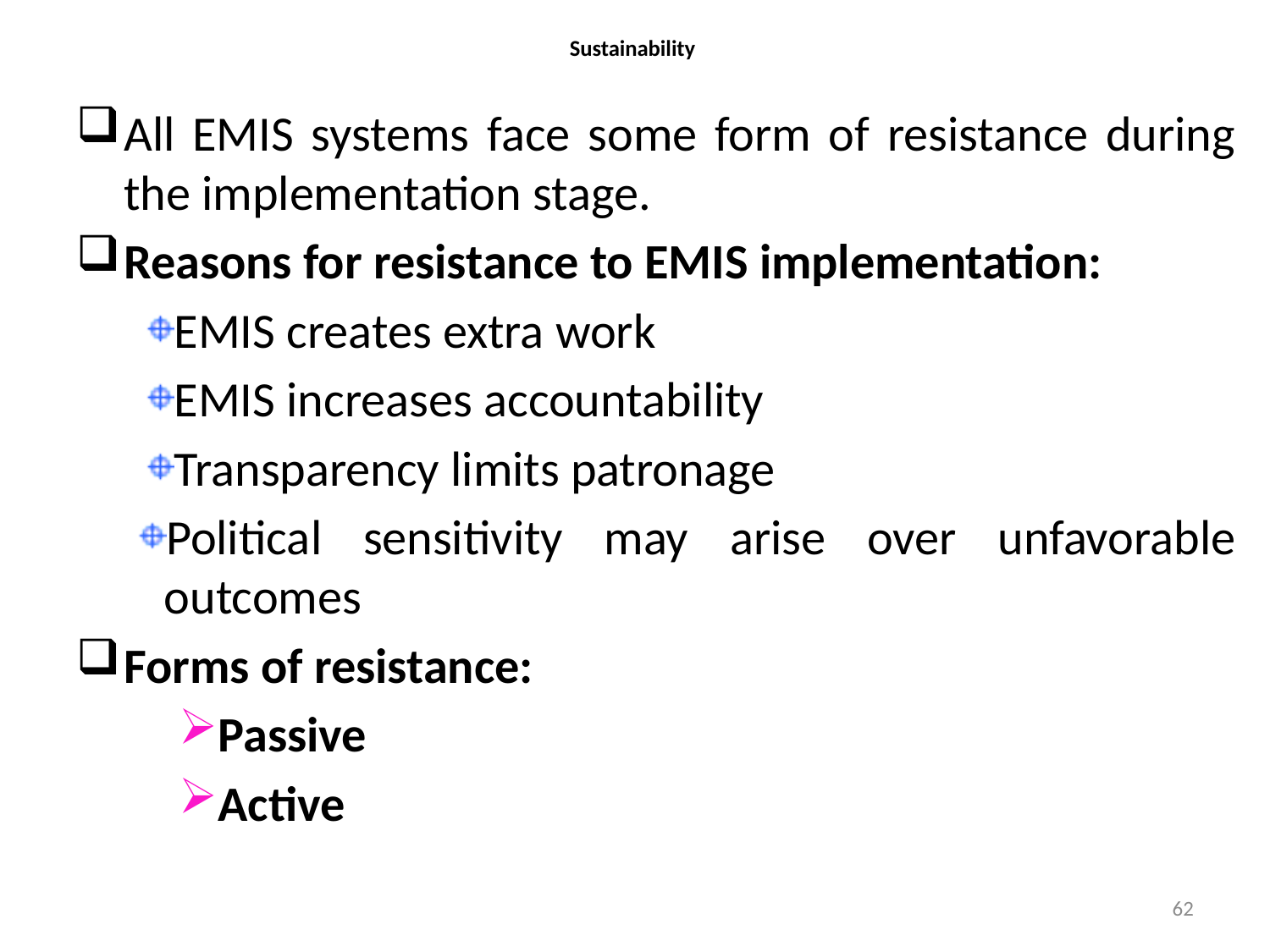

# Sustainability
All EMIS systems face some form of resistance during the implementation stage.
Reasons for resistance to EMIS implementation:
EMIS creates extra work
EMIS increases accountability
Transparency limits patronage
Political sensitivity may arise over unfavorable outcomes
Forms of resistance:
Passive
Active

62